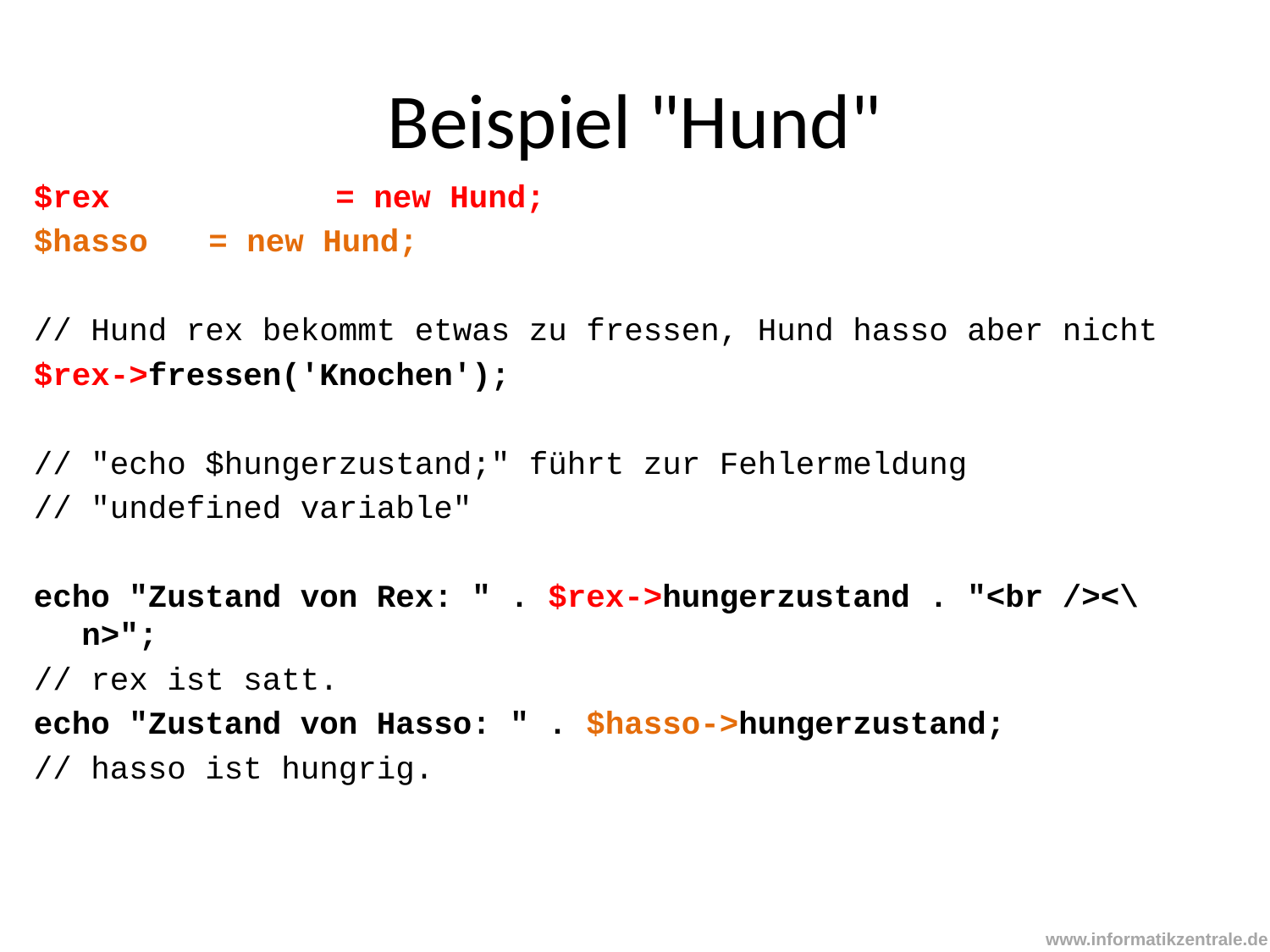

# Beispiel "Hund"
$rex 		= new Hund;
$hasso 	= new Hund;

// Hund rex bekommt etwas zu fressen, Hund hasso aber nicht
$rex->fressen('Knochen');

// "echo $hungerzustand;" führt zur Fehlermeldung
// "undefined variable"

echo "Zustand von Rex: " . $rex->hungerzustand . "<br /><\n>";
// rex ist satt.
echo "Zustand von Hasso: " . $hasso->hungerzustand;
// hasso ist hungrig.